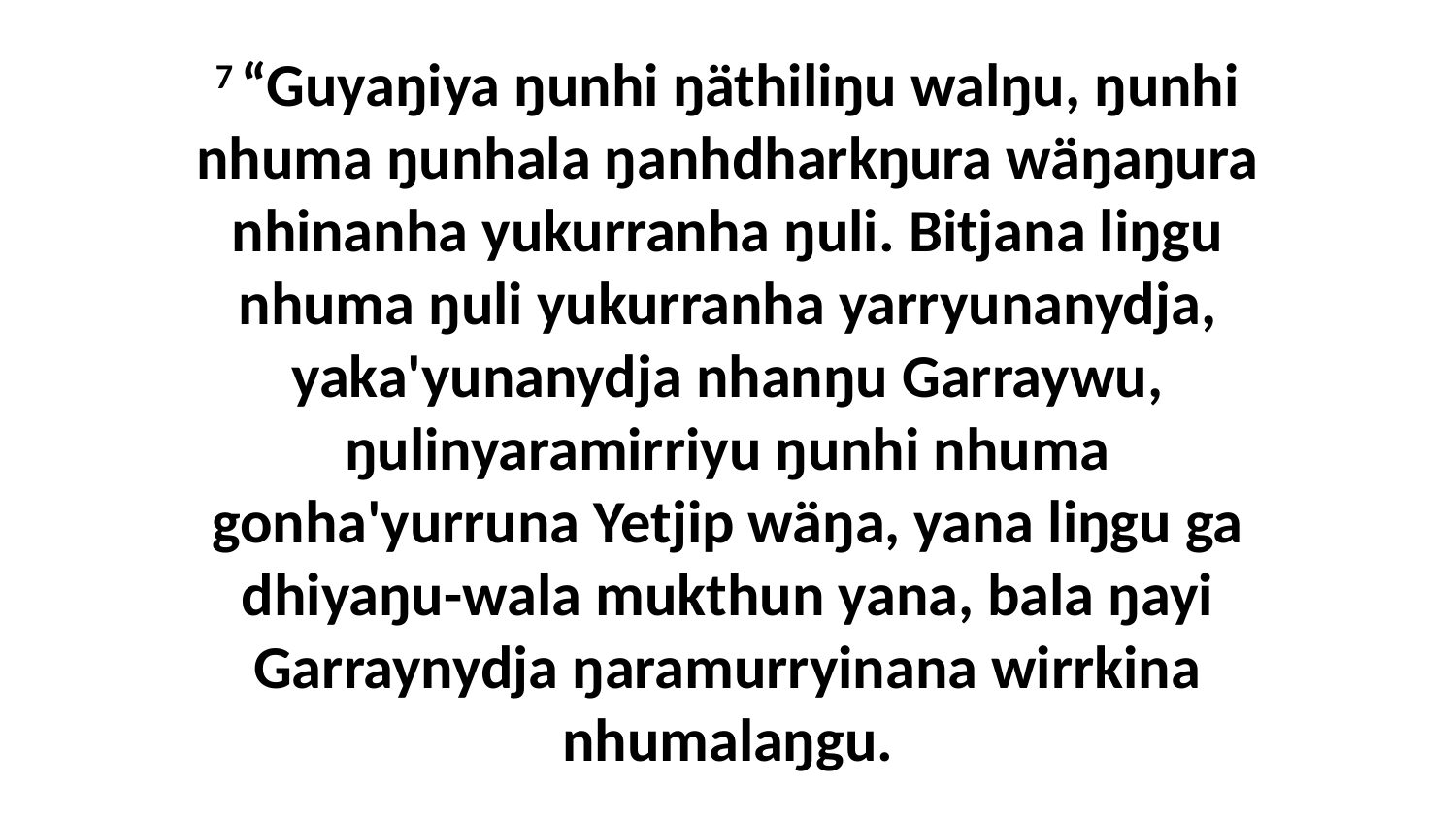

7 “Guyaŋiya ŋunhi ŋäthiliŋu walŋu, ŋunhi nhuma ŋunhala ŋanhdharkŋura wäŋaŋura nhinanha yukurranha ŋuli. Bitjana liŋgu nhuma ŋuli yukurranha yarryunanydja, yaka'yunanydja nhanŋu Garraywu, ŋulinyaramirriyu ŋunhi nhuma gonha'yurruna Yetjip wäŋa, yana liŋgu ga dhiyaŋu-wala mukthun yana, bala ŋayi Garraynydja ŋaramurryinana wirrkina nhumalaŋgu.